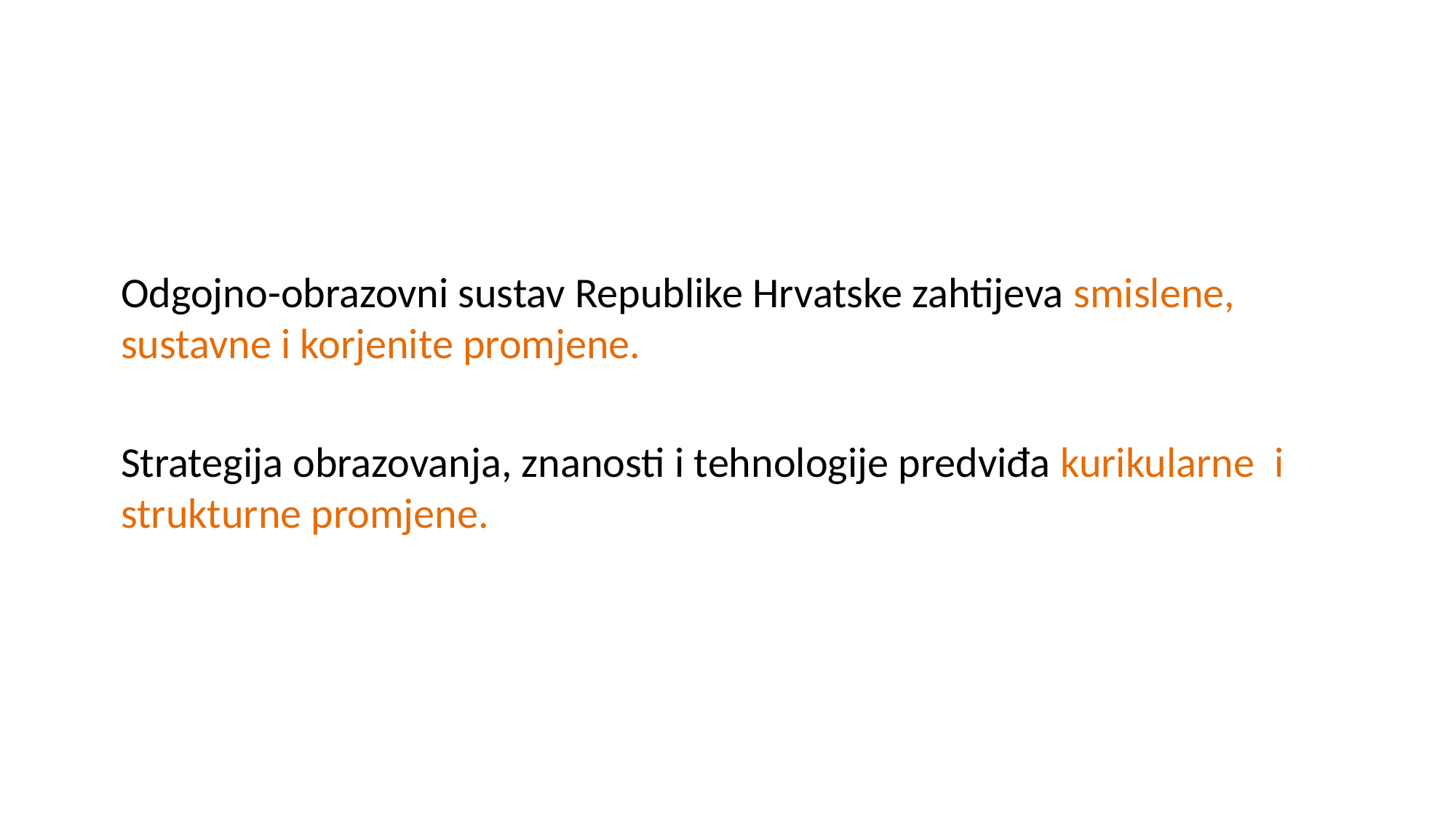

Odgojno-obrazovni sustav Republike Hrvatske zahtijeva smislene, sustavne i korjenite promjene.

Strategija obrazovanja, znanosti i tehnologije predviđa kurikularne  i strukturne promjene.